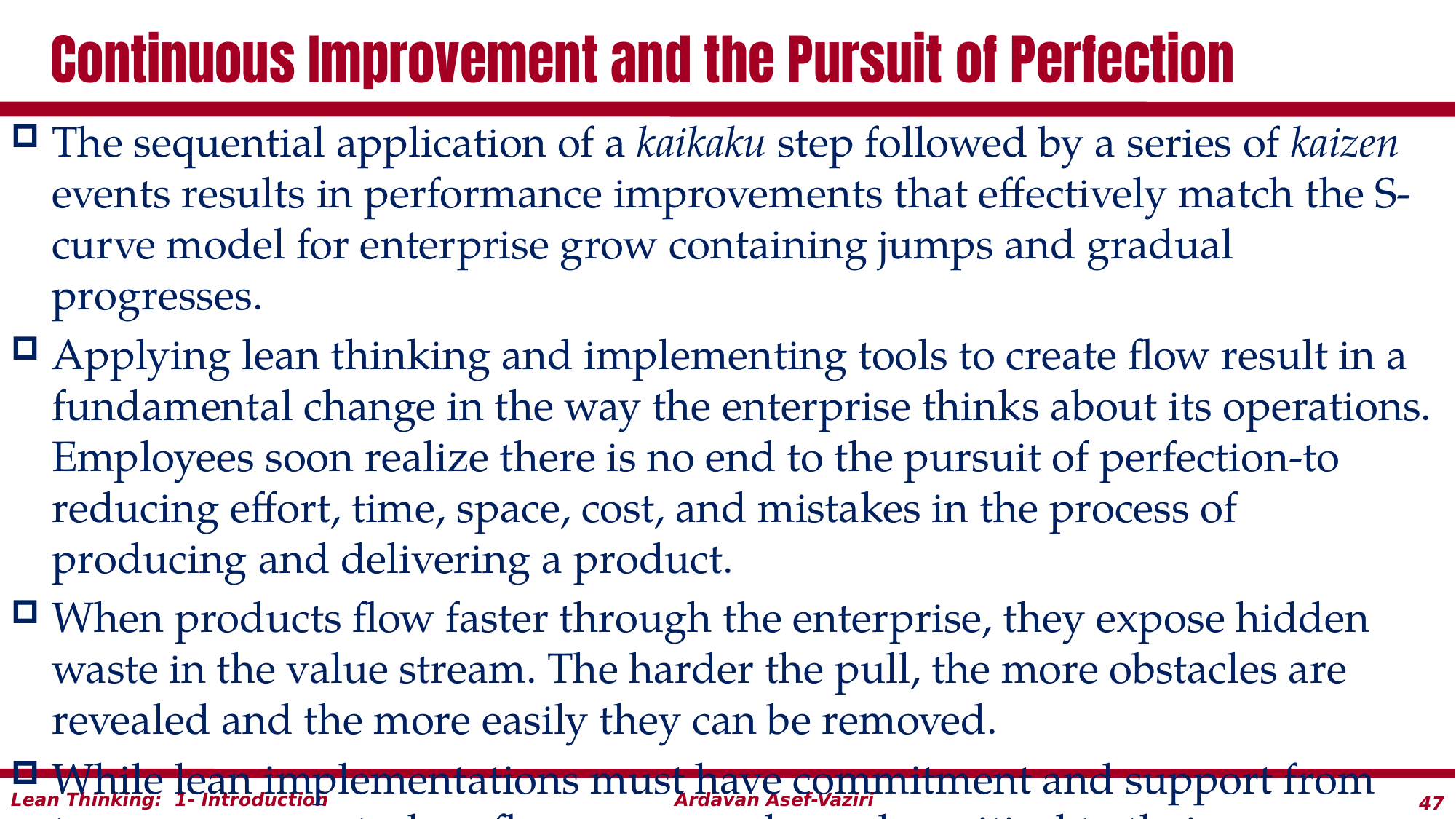

# Continuous Improvement and the Pursuit of Perfection
The sequential application of a kaikaku step followed by a series of kaizen events results in performance improvements that effectively match the S-curve model for enterprise grow containing jumps and gradual progresses.
Applying lean thinking and implementing tools to create flow result in a fundamental change in the way the enterprise thinks about its operations. Employees soon realize there is no end to the pursuit of perfection-to reducing effort, time, space, cost, and mistakes in the process of producing and delivering a product.
When products flow faster through the enterprise, they expose hidden waste in the value stream. The harder the pull, the more obstacles are revealed and the more easily they can be removed.
While lean implementations must have commitment and support from top management, shop floor personnel are also critical to their success. Many enterprises have initiated their lean efforts  from the bottom up.